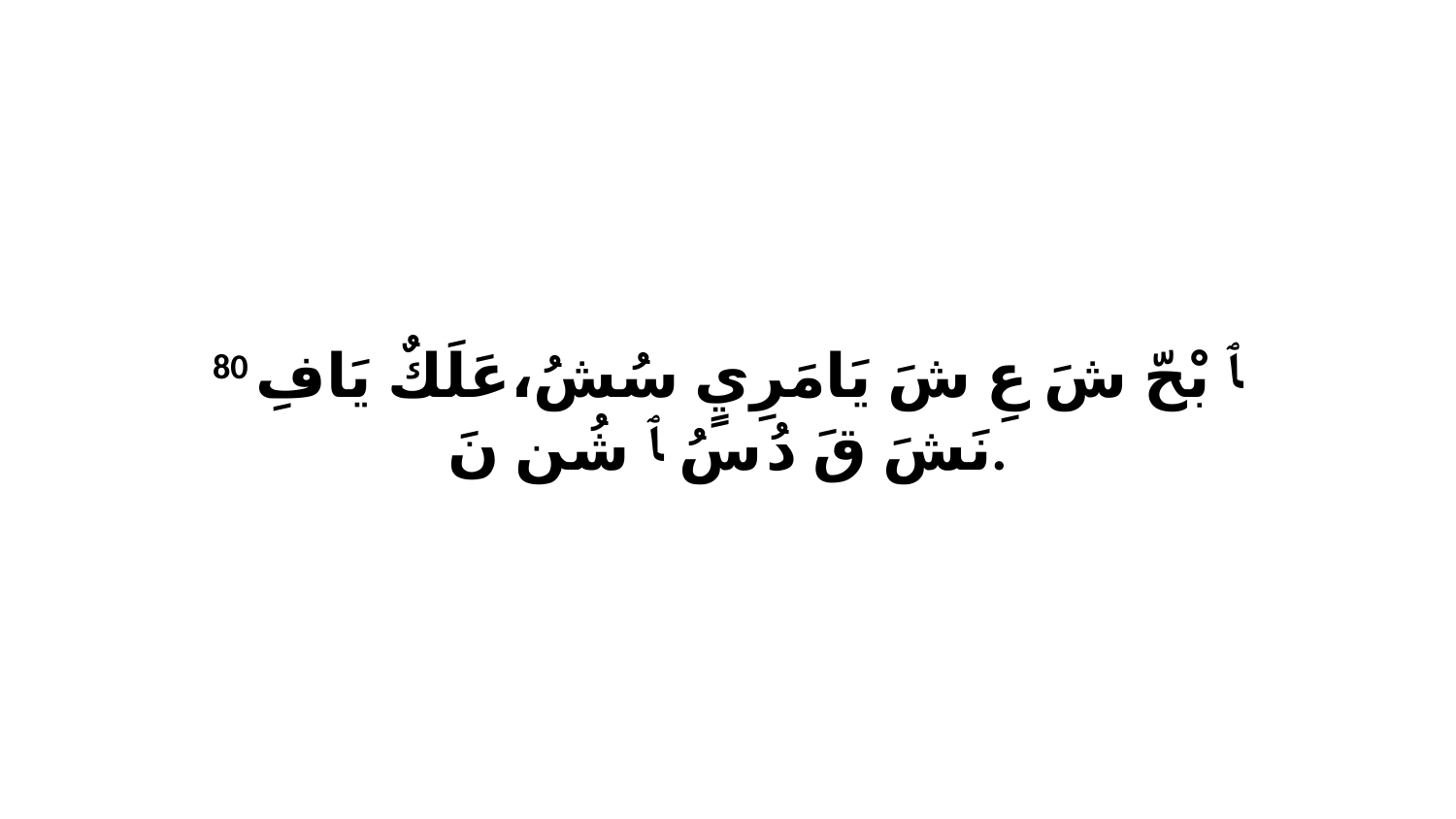

80 ﭑ بْحّ شَ عِ شَ يَامَرِيٍ سُشُ،عَلَكٌ يَافِ نَشَ قَ دُ سُ ﭑ شُن نَ.